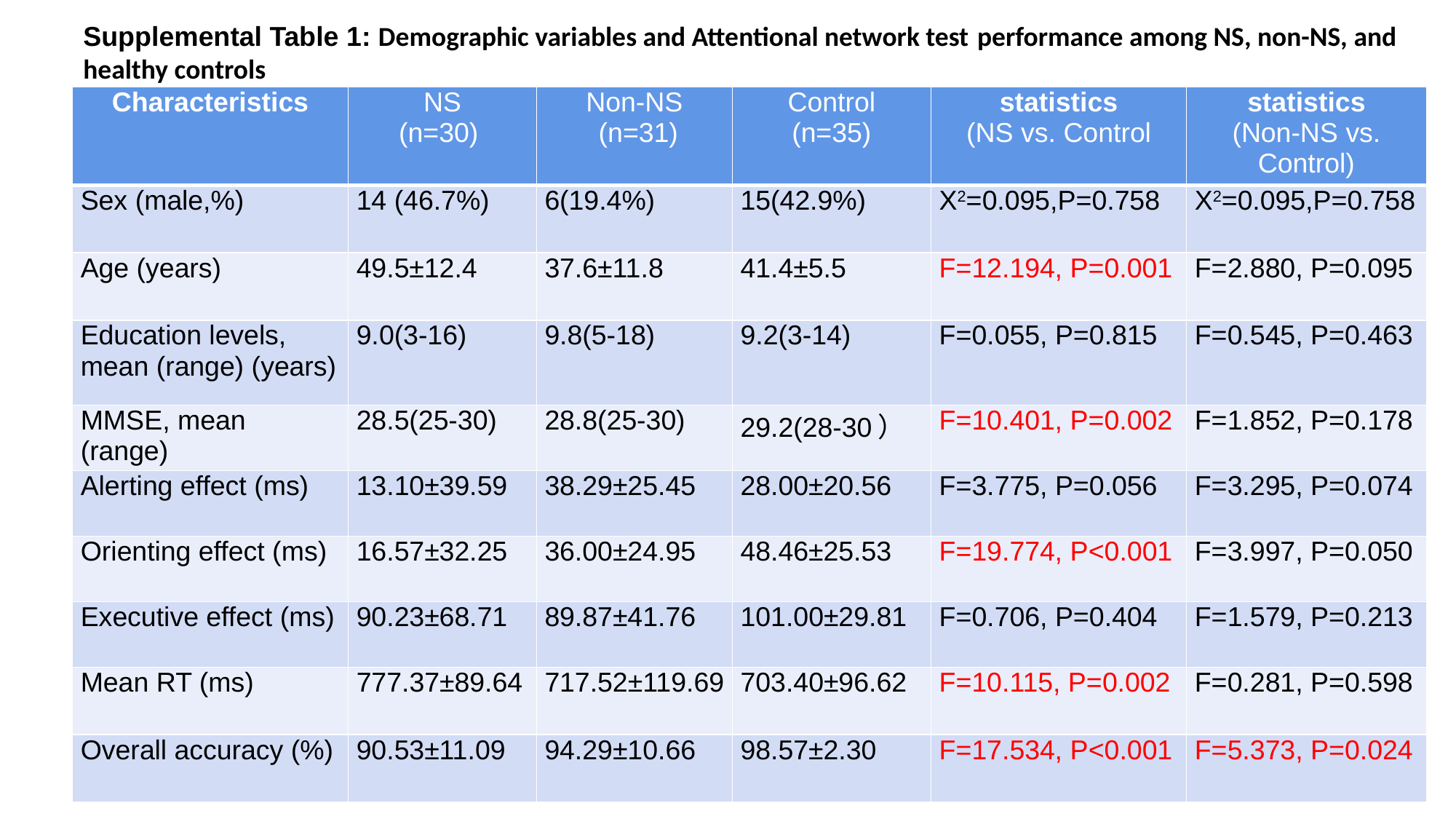

Supplemental Table 1: Demographic variables and Attentional network test performance among NS, non-NS, and healthy controls
| Characteristics | NS (n=30) | Non-NS (n=31) | Control (n=35) | statistics (NS vs. Control | statistics (Non-NS vs. Control) |
| --- | --- | --- | --- | --- | --- |
| Sex (male,%) | 14 (46.7%) | 6(19.4%) | 15(42.9%) | Χ2=0.095,P=0.758 | Χ2=0.095,P=0.758 |
| Age (years) | 49.5±12.4 | 37.6±11.8 | 41.4±5.5 | F=12.194, P=0.001 | F=2.880, P=0.095 |
| Education levels, mean (range) (years) | 9.0(3-16) | 9.8(5-18) | 9.2(3-14) | F=0.055, P=0.815 | F=0.545, P=0.463 |
| MMSE, mean (range) | 28.5(25-30) | 28.8(25-30) | 29.2(28-30） | F=10.401, P=0.002 | F=1.852, P=0.178 |
| Alerting effect (ms) | 13.10±39.59 | 38.29±25.45 | 28.00±20.56 | F=3.775, P=0.056 | F=3.295, P=0.074 |
| Orienting effect (ms) | 16.57±32.25 | 36.00±24.95 | 48.46±25.53 | F=19.774, P<0.001 | F=3.997, P=0.050 |
| Executive effect (ms) | 90.23±68.71 | 89.87±41.76 | 101.00±29.81 | F=0.706, P=0.404 | F=1.579, P=0.213 |
| Mean RT (ms) | 777.37±89.64 | 717.52±119.69 | 703.40±96.62 | F=10.115, P=0.002 | F=0.281, P=0.598 |
| Overall accuracy (%) | 90.53±11.09 | 94.29±10.66 | 98.57±2.30 | F=17.534, P<0.001 | F=5.373, P=0.024 |